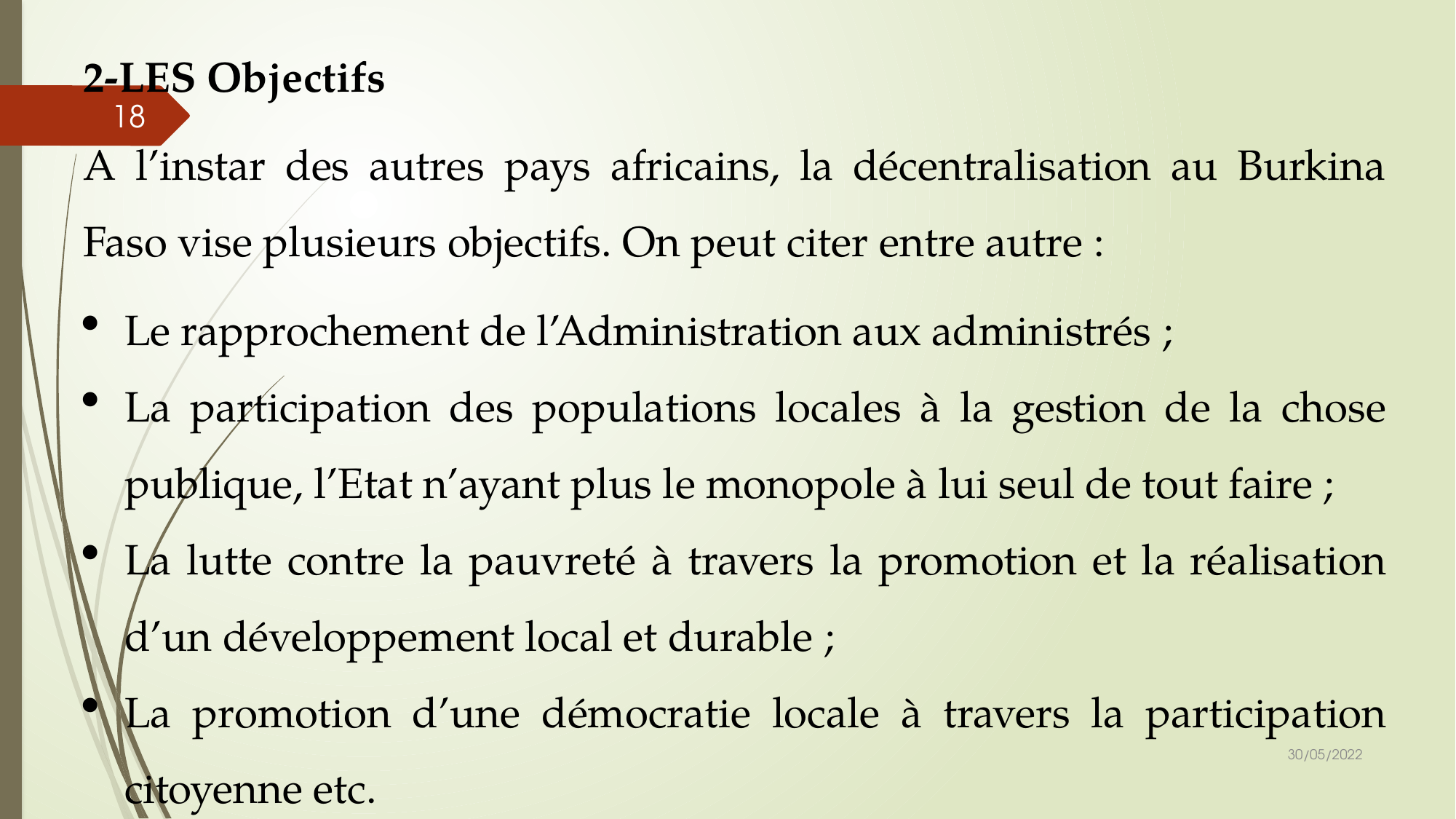

2-LES Objectifs
A l’instar des autres pays africains, la décentralisation au Burkina Faso vise plusieurs objectifs. On peut citer entre autre :
Le rapprochement de l’Administration aux administrés ;
La participation des populations locales à la gestion de la chose publique, l’Etat n’ayant plus le monopole à lui seul de tout faire ;
La lutte contre la pauvreté à travers la promotion et la réalisation d’un développement local et durable ;
La promotion d’une démocratie locale à travers la participation citoyenne etc.

18
30/05/2022